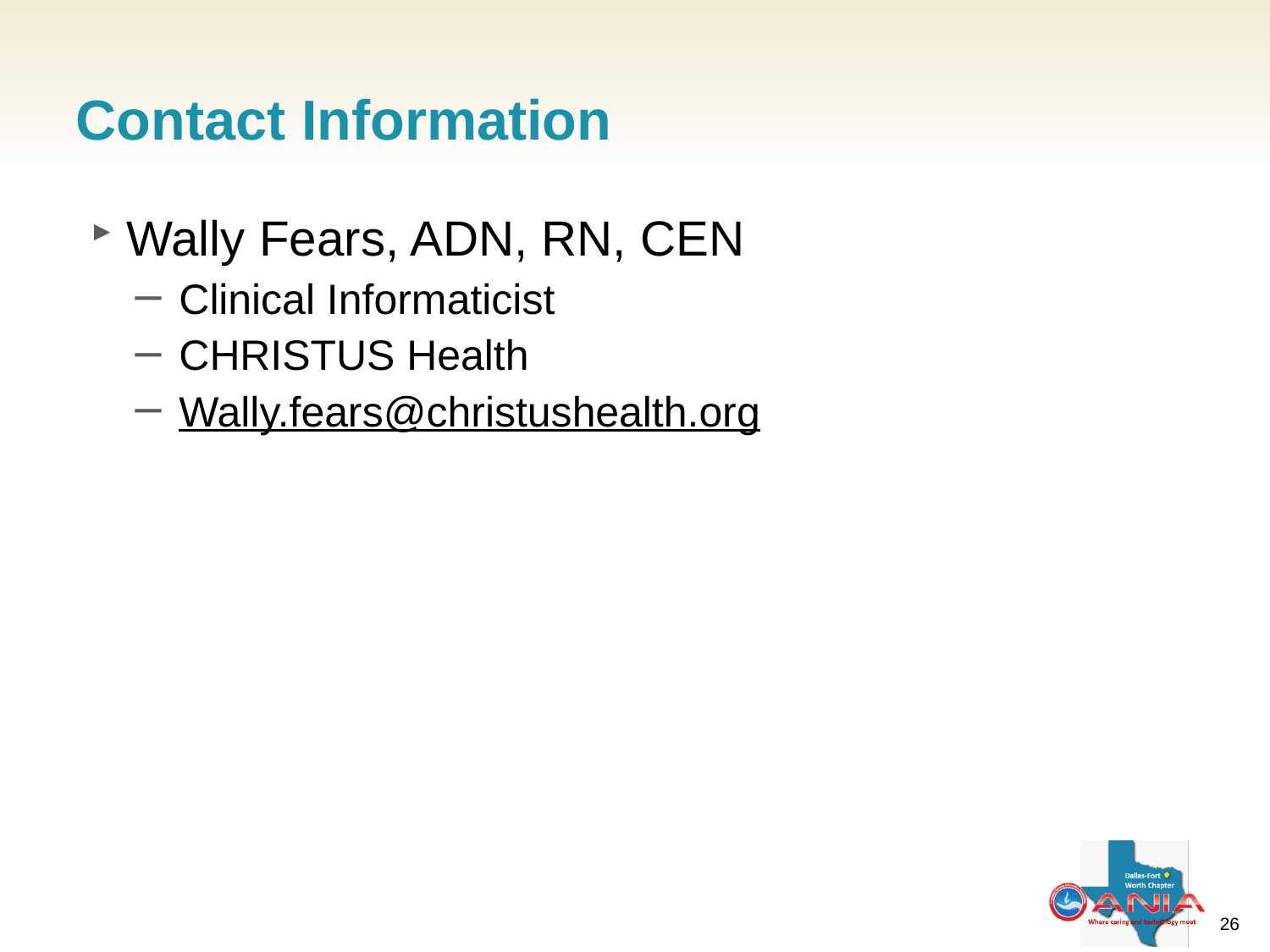

# Contact Information
Wally Fears, ADN, RN, CEN
Clinical Informaticist
CHRISTUS Health
Wally.fears@christushealth.org
26